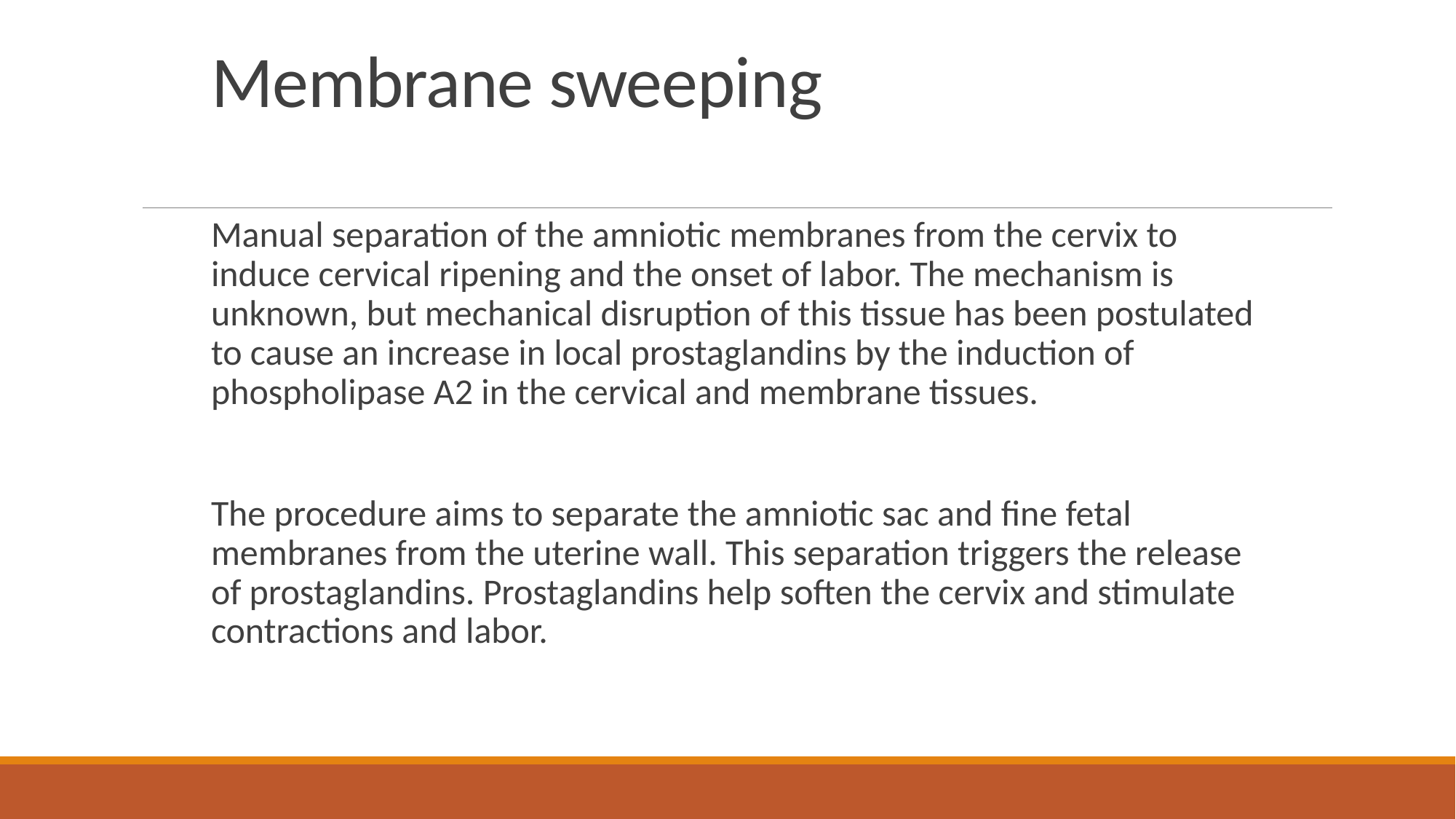

# Membrane sweeping

Manual separation of the amniotic membranes from the cervix to induce cervical ripening and the onset of labor. The mechanism is unknown, but mechanical disruption of this tissue has been postulated to cause an increase in local prostaglandins by the induction of phospholipase A2 in the cervical and membrane tissues.

The procedure aims to separate the amniotic sac and fine fetal membranes from the uterine wall. This separation triggers the release of prostaglandins. Prostaglandins help soften the cervix and stimulate contractions and labor.